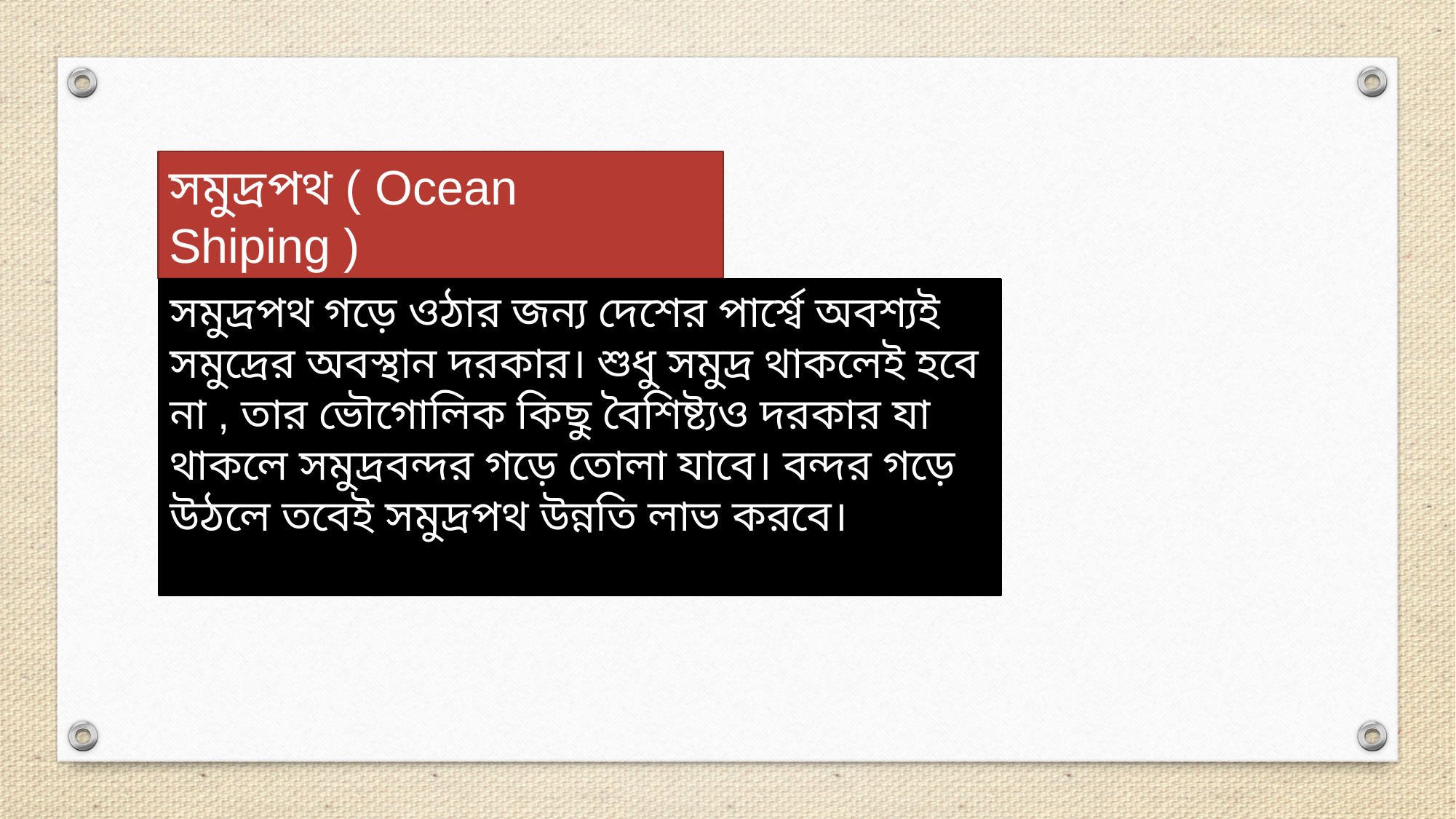

সমুদ্রপথ ( Ocean Shiping )
সমুদ্রপথ গড়ে ওঠার জন্য দেশের পার্শ্বে অবশ্যই সমুদ্রের অবস্থান দরকার। শুধু সমুদ্র থাকলেই হবে না , তার ভৌগোলিক কিছু বৈশিষ্ট্যও দরকার যা থাকলে সমুদ্রবন্দর গড়ে তোলা যাবে। বন্দর গড়ে উঠলে তবেই সমুদ্রপথ উন্নতি লাভ করবে।